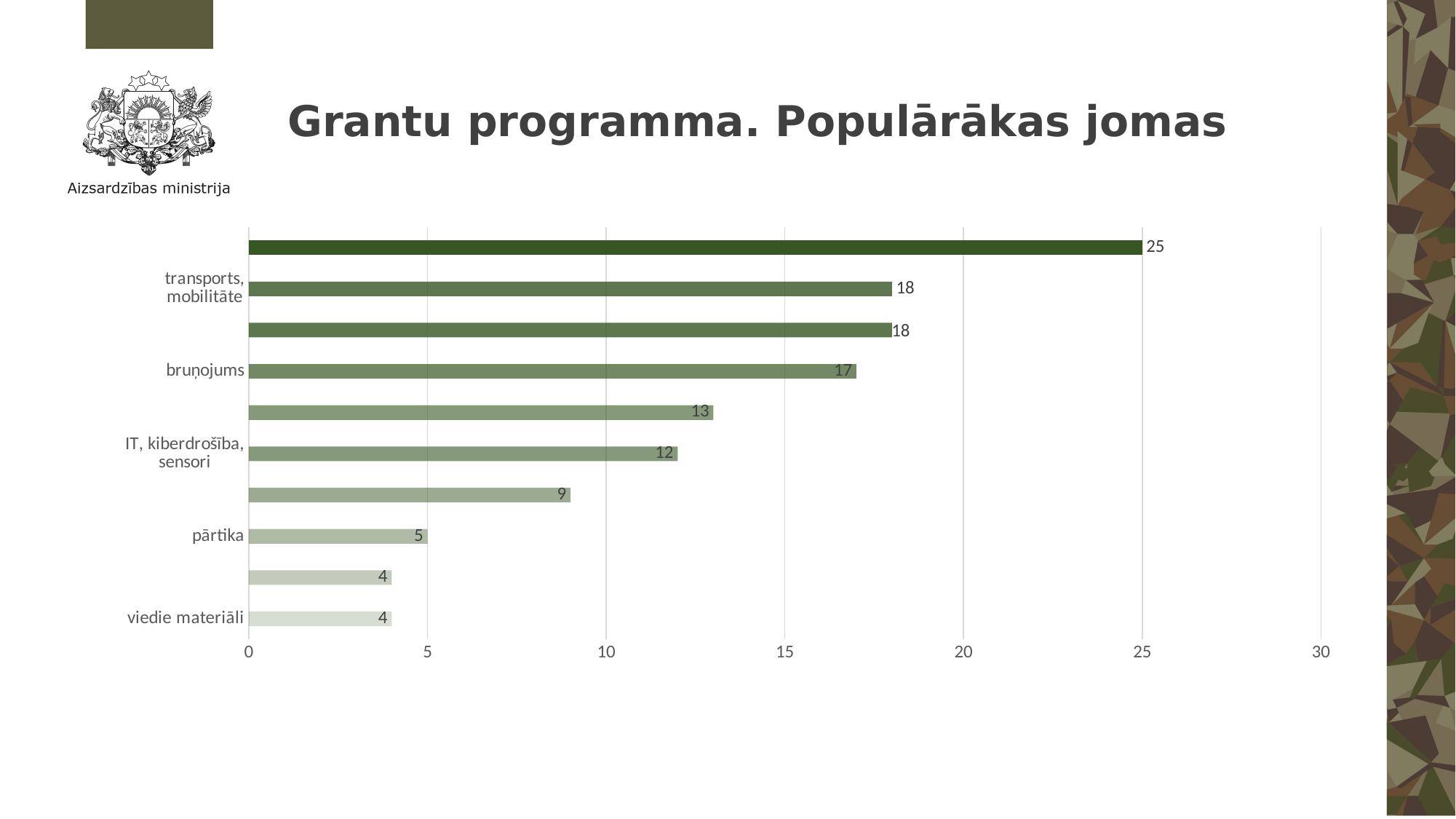

# Grantu programma. Populārākas jomas

### Chart

| Category |  |
|---|---|
| viedie materiāli | 4.0 |
| medicīna | 4.0 |
| pārtika | 5.0 |
| karavīru individuālais ekipējums | 9.0 |
| IT, kiberdrošība, sensori | 12.0 |
| infrastruktūra | 13.0 |
| bruņojums | 17.0 |
| sakari | 18.0 |
| transports, mobilitāte | 18.0 |
| droni, bezpilota lidaparādi, UAV, UGV | 25.0 |